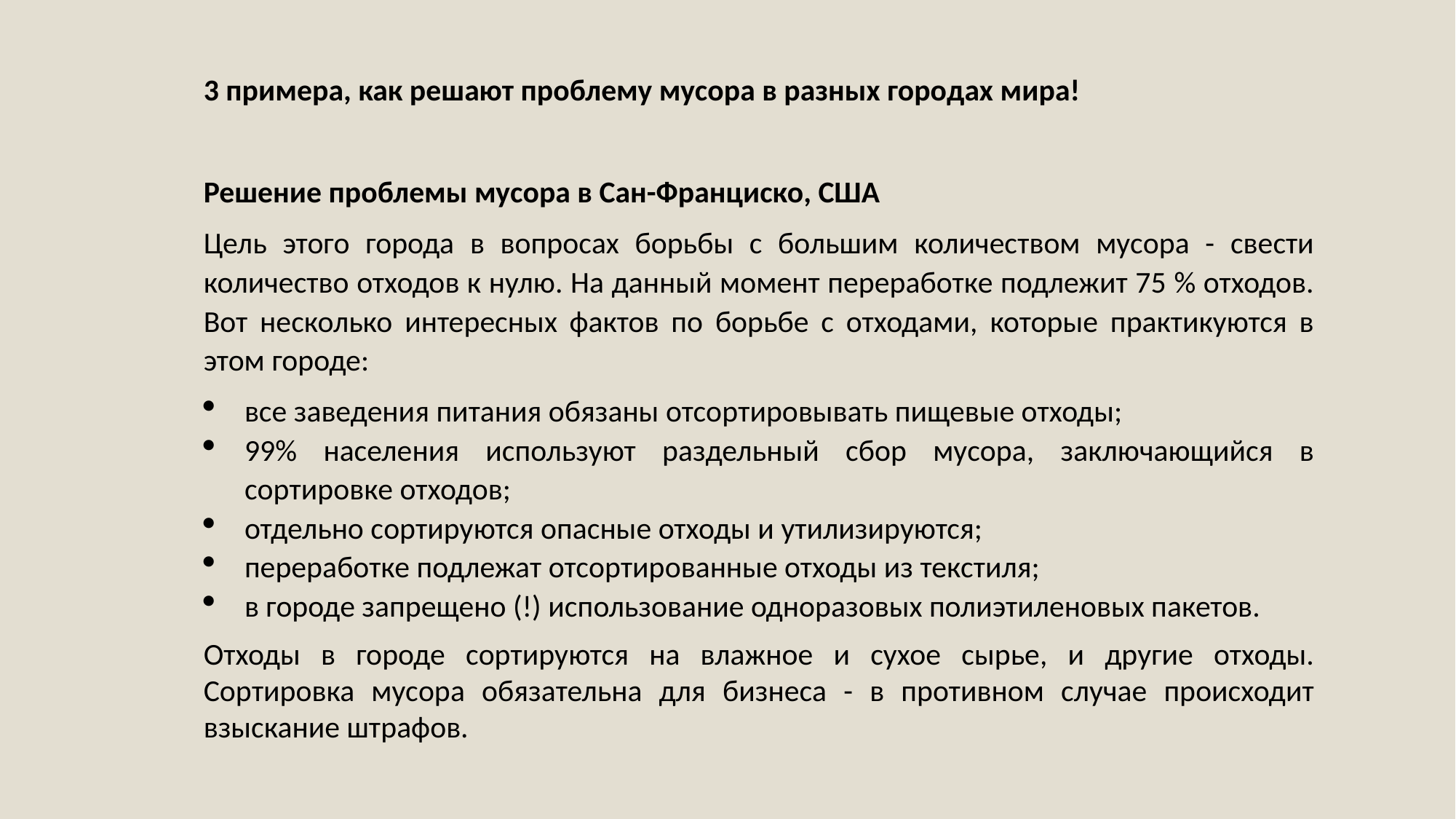

3 примера, как решают проблему мусора в разных городах мира!

Решение проблемы мусора в Сан-Франциско, США
Цель этого города в вопросах борьбы с большим количеством мусора - свести количество отходов к нулю. На данный момент переработке подлежит 75 % отходов. Вот несколько интересных фактов по борьбе с отходами, которые практикуются в этом городе:
все заведения питания обязаны отсортировывать пищевые отходы;
99% населения используют раздельный сбор мусора, заключающийся в сортировке отходов;
отдельно сортируются опасные отходы и утилизируются;
переработке подлежат отсортированные отходы из текстиля;
в городе запрещено (!) использование одноразовых полиэтиленовых пакетов.
Отходы в городе сортируются на влажное и сухое сырье, и другие отходы. Сортировка мусора обязательна для бизнеса - в противном случае происходит взыскание штрафов.